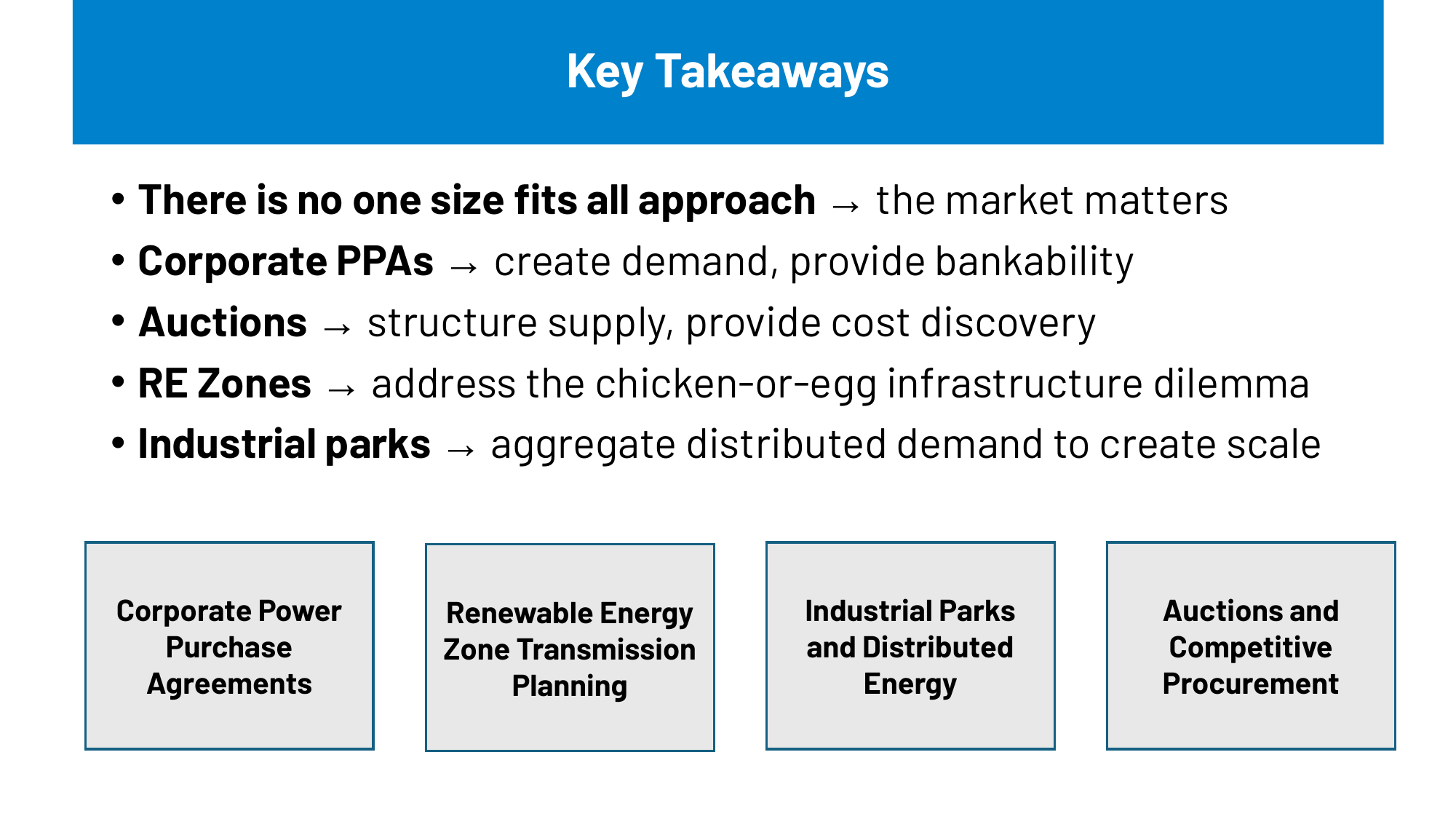

Key Takeaways
There is no one size fits all approach → the market matters
Corporate PPAs → create demand, provide bankability
Auctions → structure supply, provide cost discovery
RE Zones → address the chicken-or-egg infrastructure dilemma
Industrial parks → aggregate distributed demand to create scale

Corporate Power Purchase Agreements
Industrial Parks and Distributed Energy
Auctions and Competitive Procurement
Renewable Energy Zone Transmission Planning